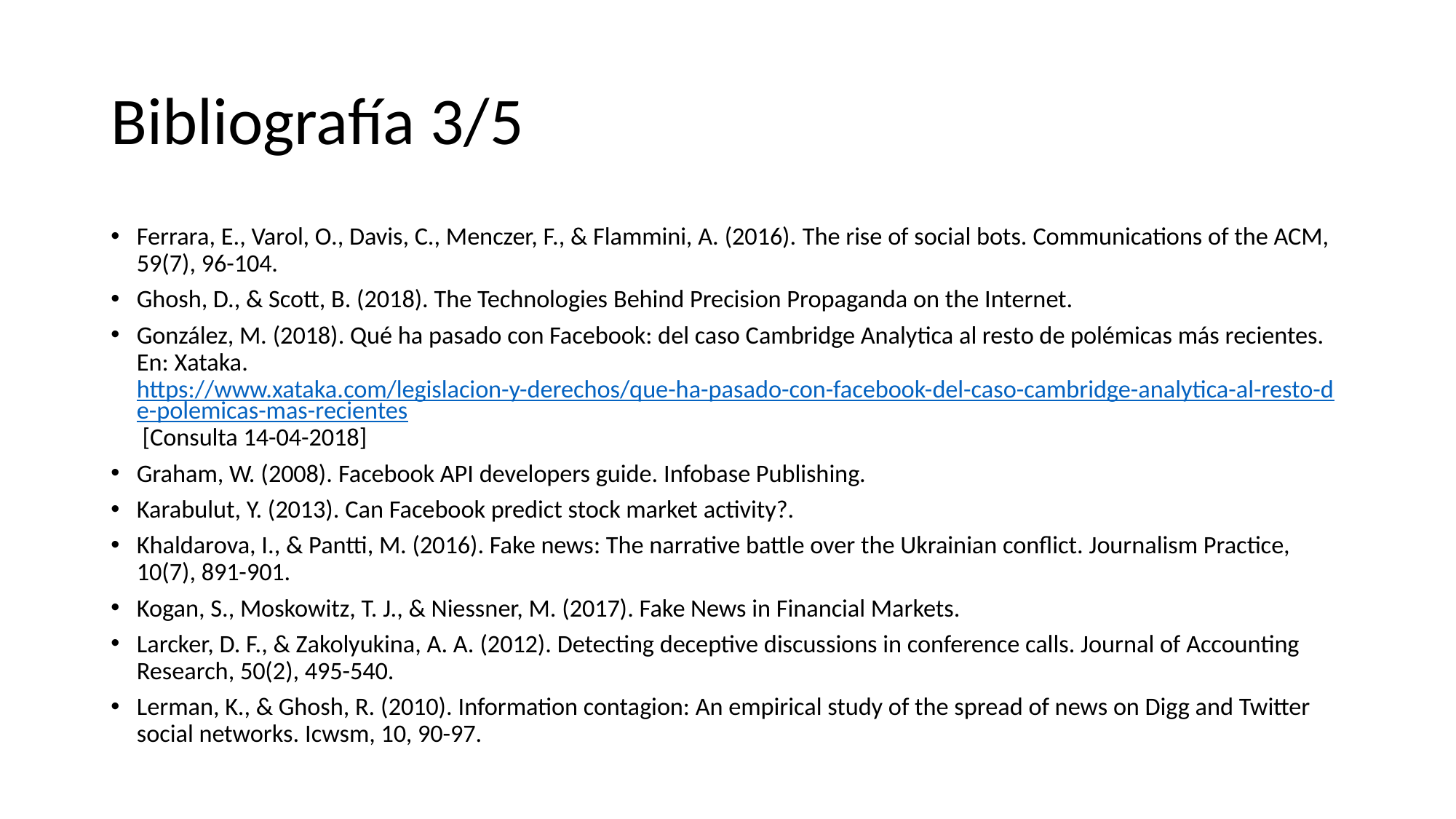

# Bibliografía 3/5
Ferrara, E., Varol, O., Davis, C., Menczer, F., & Flammini, A. (2016). The rise of social bots. Communications of the ACM, 59(7), 96-104.
Ghosh, D., & Scott, B. (2018). The Technologies Behind Precision Propaganda on the Internet.
González, M. (2018). Qué ha pasado con Facebook: del caso Cambridge Analytica al resto de polémicas más recientes. En: Xataka. https://www.xataka.com/legislacion-y-derechos/que-ha-pasado-con-facebook-del-caso-cambridge-analytica-al-resto-de-polemicas-mas-recientes [Consulta 14-04-2018]
Graham, W. (2008). Facebook API developers guide. Infobase Publishing.
Karabulut, Y. (2013). Can Facebook predict stock market activity?.
Khaldarova, I., & Pantti, M. (2016). Fake news: The narrative battle over the Ukrainian conflict. Journalism Practice, 10(7), 891-901.
Kogan, S., Moskowitz, T. J., & Niessner, M. (2017). Fake News in Financial Markets.
Larcker, D. F., & Zakolyukina, A. A. (2012). Detecting deceptive discussions in conference calls. Journal of Accounting Research, 50(2), 495-540.
Lerman, K., & Ghosh, R. (2010). Information contagion: An empirical study of the spread of news on Digg and Twitter social networks. Icwsm, 10, 90-97.